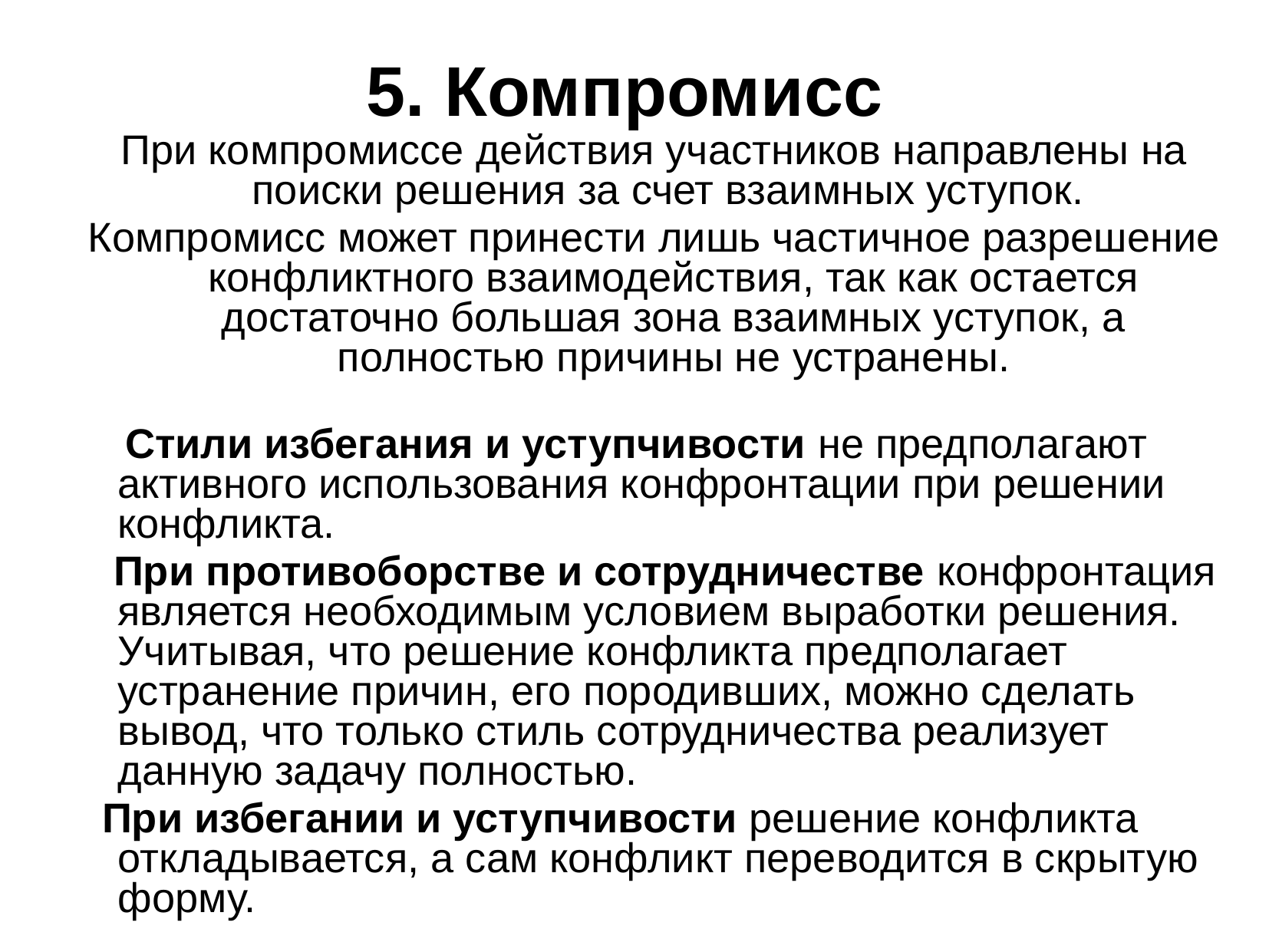

5. Компромисс
При компромиссе действия участников направлены на поиски решения за счет взаимных уступок.
Компромисс может принести лишь частичное разрешение конфликтного взаимодействия, так как остается достаточно большая зона взаимных уступок, а полностью причины не устранены.

    Стили избегания и уступчивости не предполагают активного использования конфронтации при решении конфликта.
   При противоборстве и сотрудничестве конфронтация является необходимым условием выработки решения. Учитывая, что решение конфликта предполагает устранение причин, его породивших, можно сделать вывод, что только стиль сотрудничества реализует данную задачу полностью.
  При избегании и уступчивости решение конфликта откладывается, а сам конфликт переводится в скрытую форму.